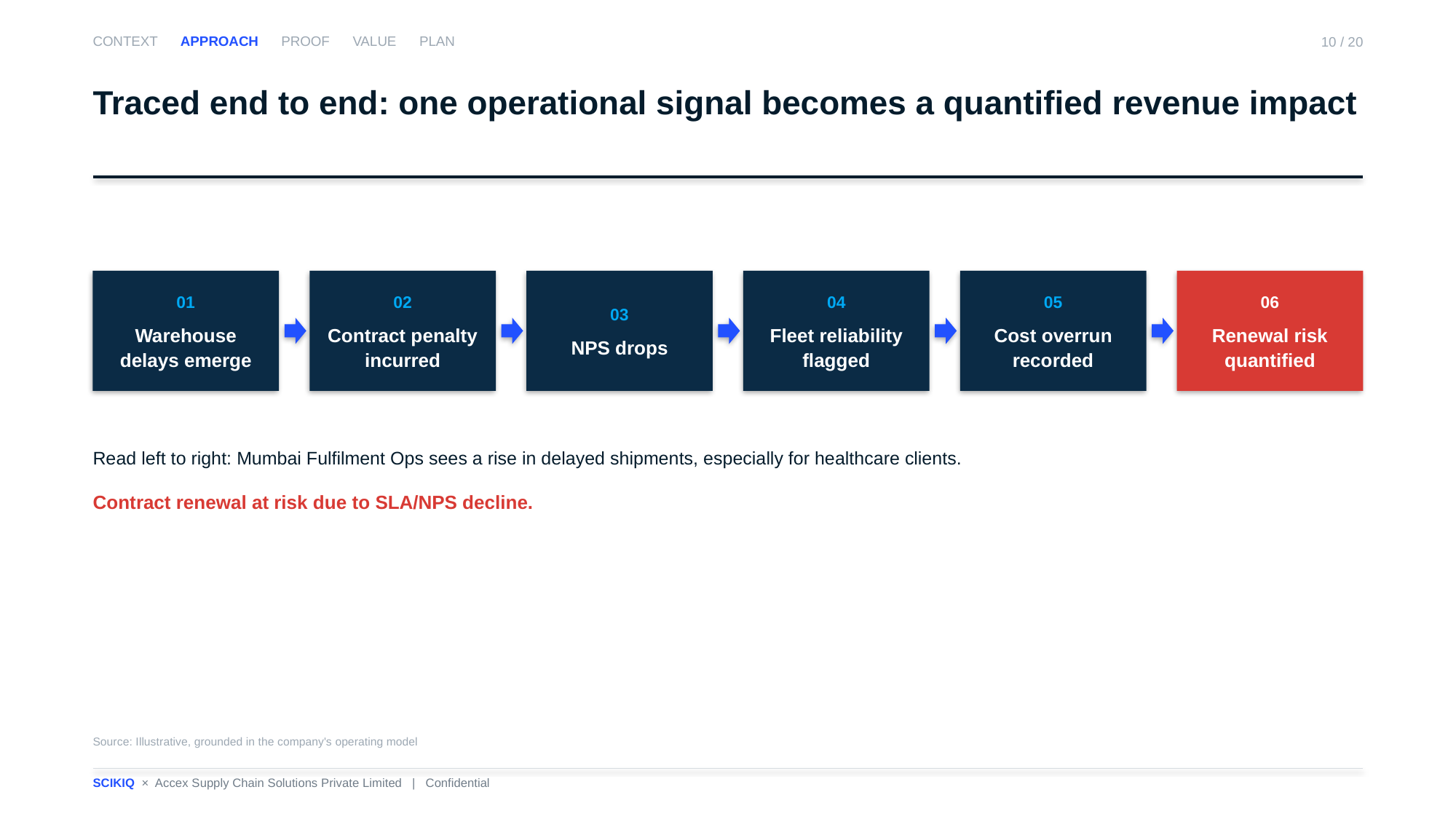

CONTEXT      APPROACH      PROOF      VALUE      PLAN
10 / 20
Traced end to end: one operational signal becomes a quantified revenue impact

01
Warehouse delays emerge

02
Contract penalty incurred

03
NPS drops

04
Fleet reliability flagged

05
Cost overrun recorded

06
Renewal risk quantified

Read left to right: Mumbai Fulfilment Ops sees a rise in delayed shipments, especially for healthcare clients.
Contract renewal at risk due to SLA/NPS decline.
Source: Illustrative, grounded in the company's operating model
SCIKIQ  ×  Accex Supply Chain Solutions Private Limited   |   Confidential